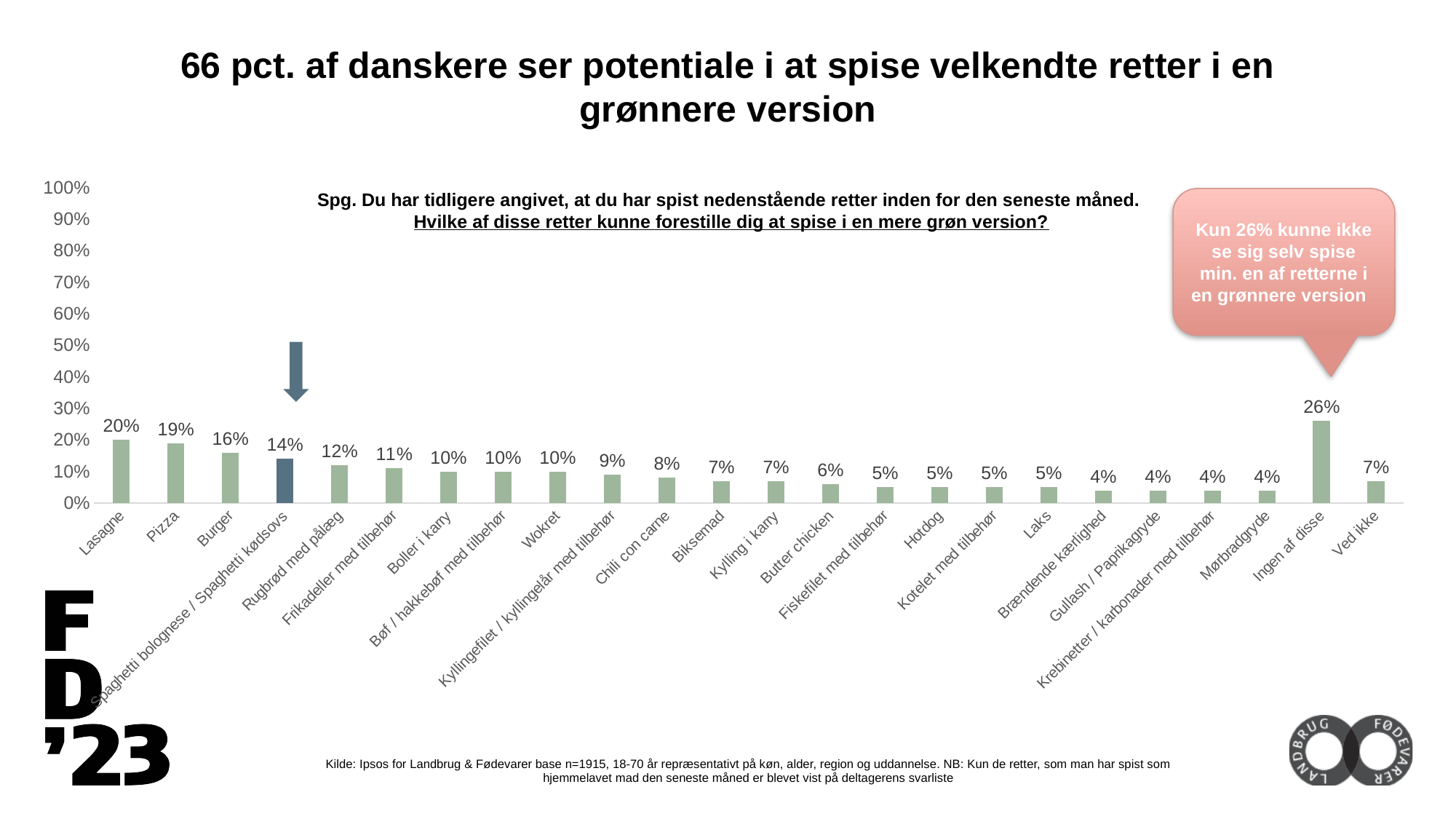

66 pct. af danskere ser potentiale i at spise velkendte retter i en grønnere version

### Chart

| Category | % |
|---|---|
| Lasagne | 0.2 |
| Pizza | 0.19 |
| Burger | 0.16 |
| Spaghetti bolognese / Spaghetti kødsovs | 0.14 |
| Rugbrød med pålæg | 0.12 |
| Frikadeller med tilbehør | 0.11 |
| Boller i karry | 0.1 |
| Bøf / hakkebøf med tilbehør | 0.1 |
| Wokret | 0.1 |
| Kyllingefilet / kyllingelår med tilbehør | 0.09 |
| Chili con carne | 0.08 |
| Biksemad | 0.07 |
| Kylling i karry | 0.07 |
| Butter chicken | 0.06 |
| Fiskefilet med tilbehør | 0.05 |
| Hotdog | 0.05 |
| Kotelet med tilbehør | 0.05 |
| Laks | 0.05 |
| Brændende kærlighed | 0.04 |
| Gullash / Paprikagryde | 0.04 |
| Krebinetter / karbonader med tilbehør | 0.04 |
| Mørbradgryde | 0.04 |
| Ingen af disse | 0.26 |
| Ved ikke | 0.07 |
Spg. Du har tidligere angivet, at du har spist nedenstående retter inden for den seneste måned.
Hvilke af disse retter kunne forestille dig at spise i en mere grøn version?
Kun 26% kunne ikke se sig selv spise min. en af retterne i en grønnere version

Kilde: Ipsos for Landbrug & Fødevarer base n=1915, 18-70 år repræsentativt på køn, alder, region og uddannelse. NB: Kun de retter, som man har spist som hjemmelavet mad den seneste måned er blevet vist på deltagerens svarliste